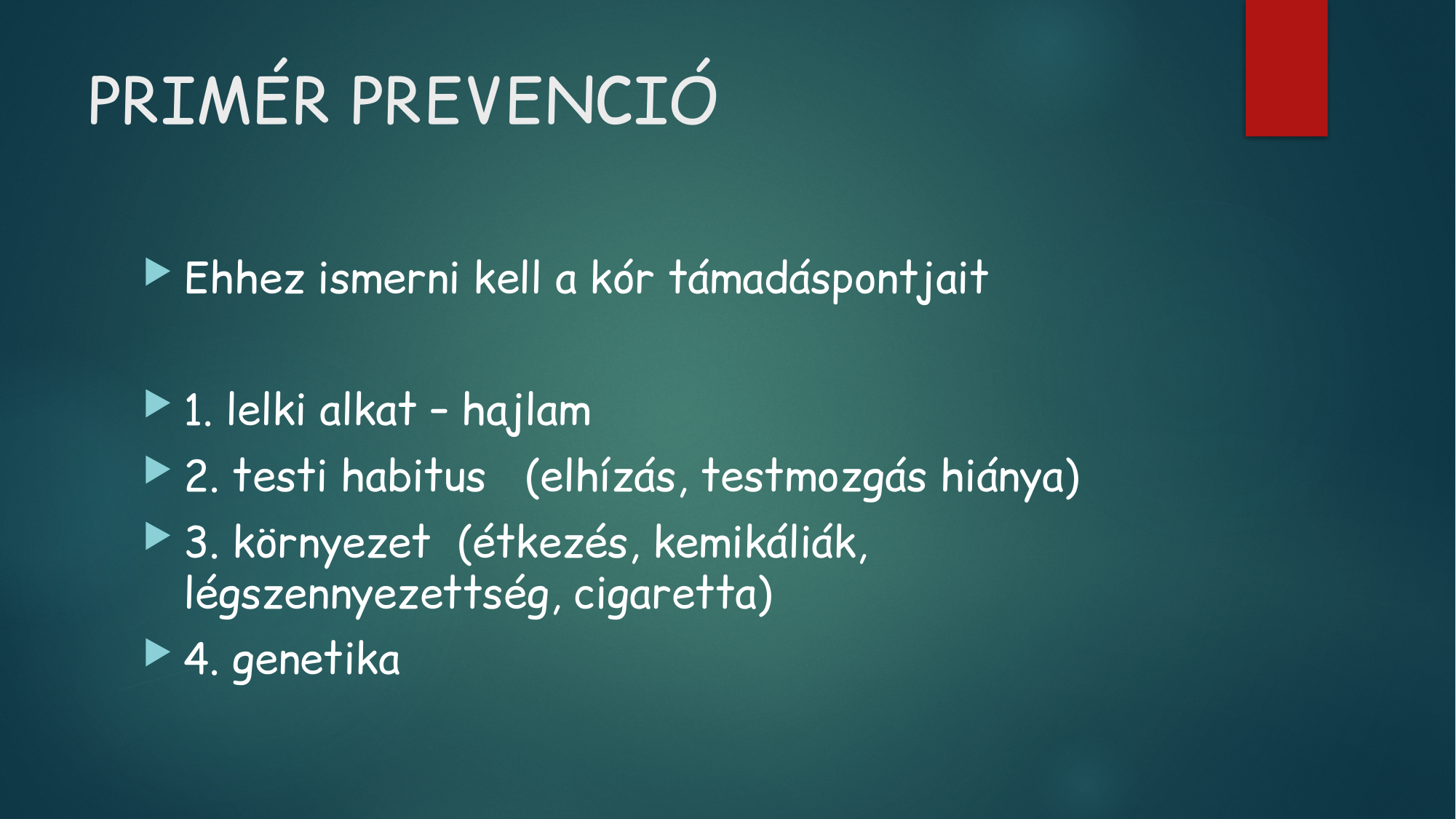

# PRIMÉR PREVENCIÓ
Ehhez ismerni kell a kór támadáspontjait

1. lelki alkat – hajlam
2. testi habitus   (elhízás, testmozgás hiánya)
3. környezet  (étkezés, kemikáliák, légszennyezettség, cigaretta)
4. genetika